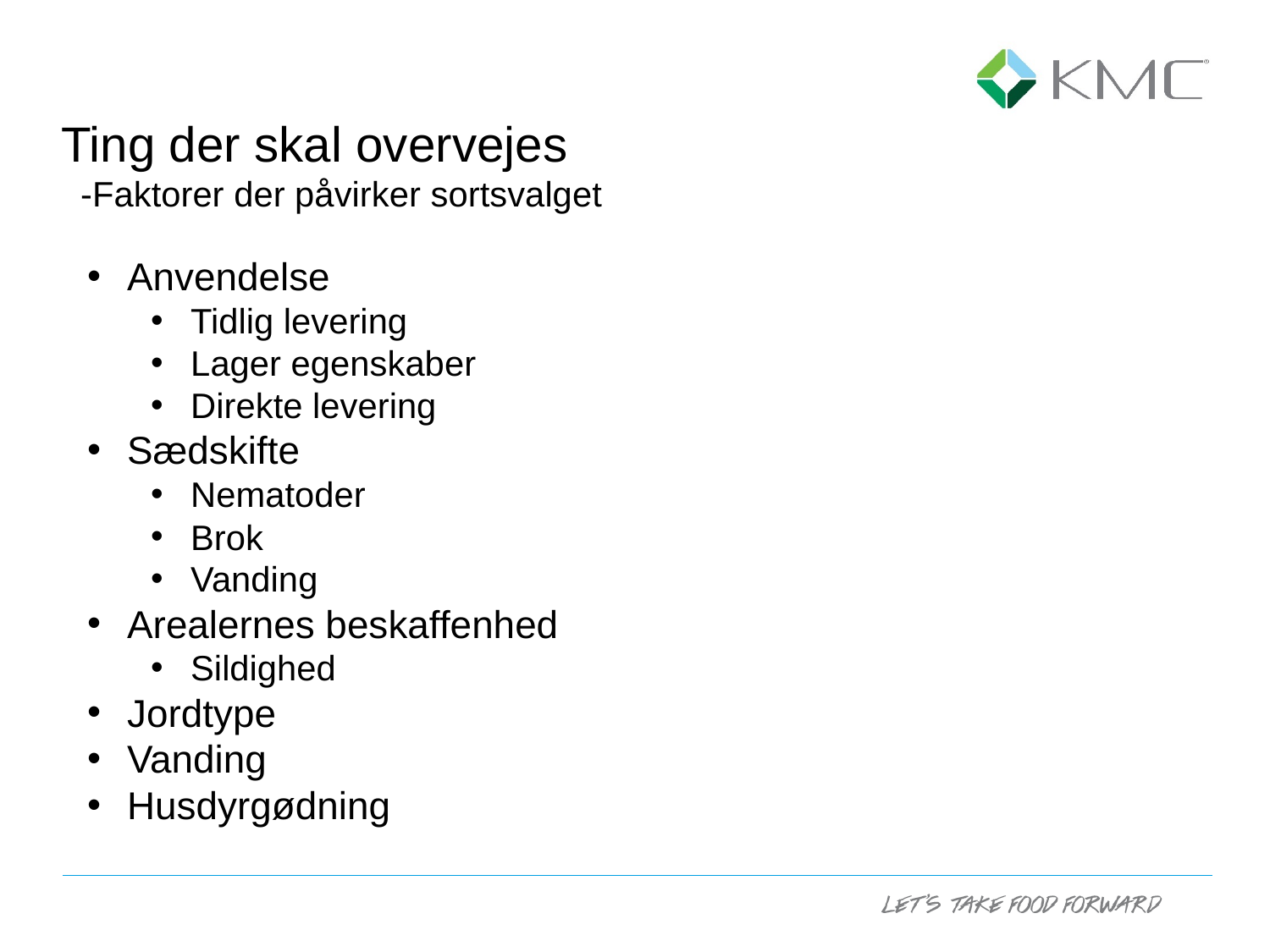

Ting der skal overvejes
  -Faktorer der påvirker sortsvalget

Anvendelse
Tidlig levering
Lager egenskaber
Direkte levering
Sædskifte
Nematoder
Brok
Vanding
Arealernes beskaffenhed
Sildighed
Jordtype
Vanding
Husdyrgødning